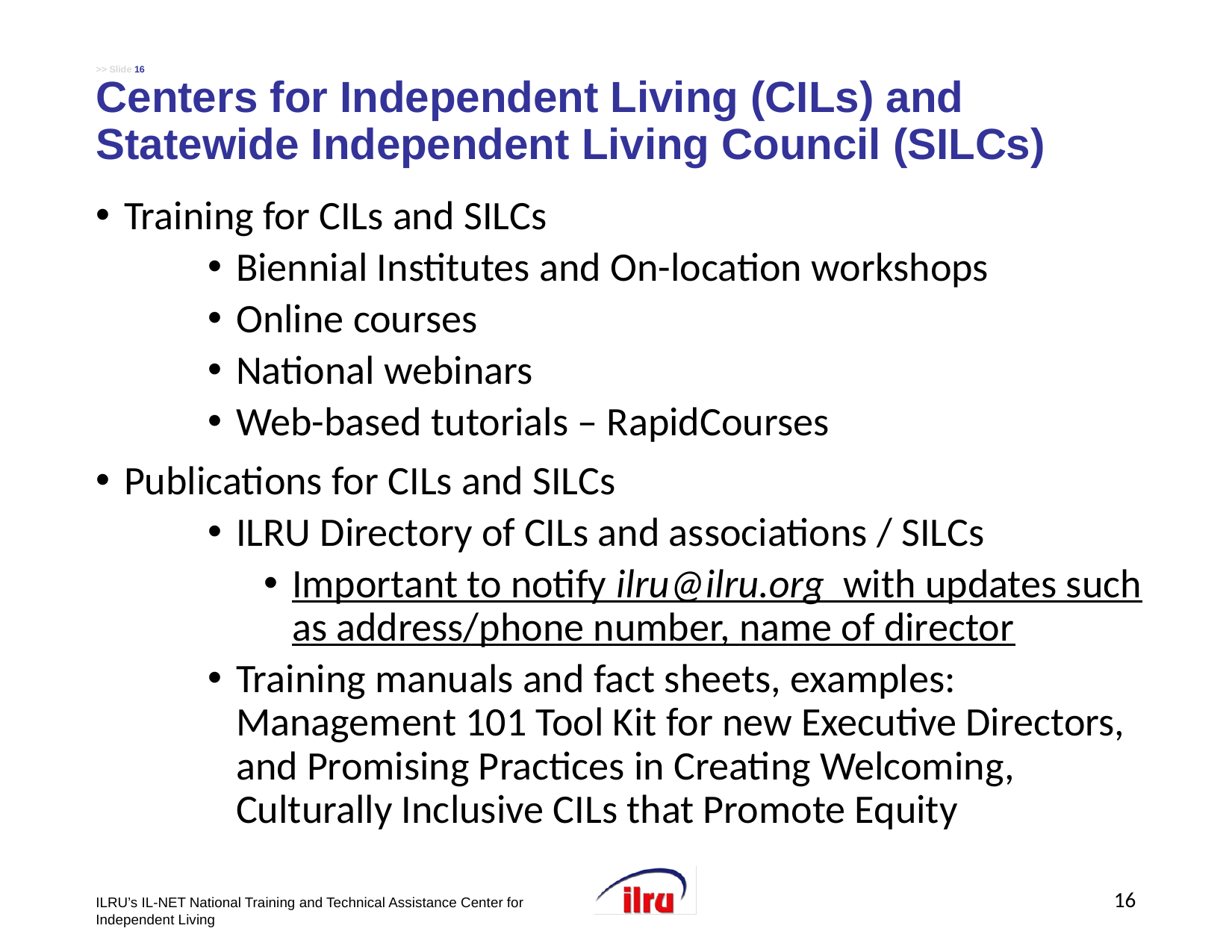

# >> Slide 16 Centers for Independent Living (CILs) and Statewide Independent Living Council (SILCs)
Training for CILs and SILCs
Biennial Institutes and On-location workshops
Online courses
National webinars
Web-based tutorials – RapidCourses
Publications for CILs and SILCs
ILRU Directory of CILs and associations / SILCs
Important to notify ilru@ilru.org  with updates such as address/phone number, name of director
Training manuals and fact sheets, examples: Management 101 Tool Kit for new Executive Directors, and Promising Practices in Creating Welcoming, Culturally Inclusive CILs that Promote Equity
16